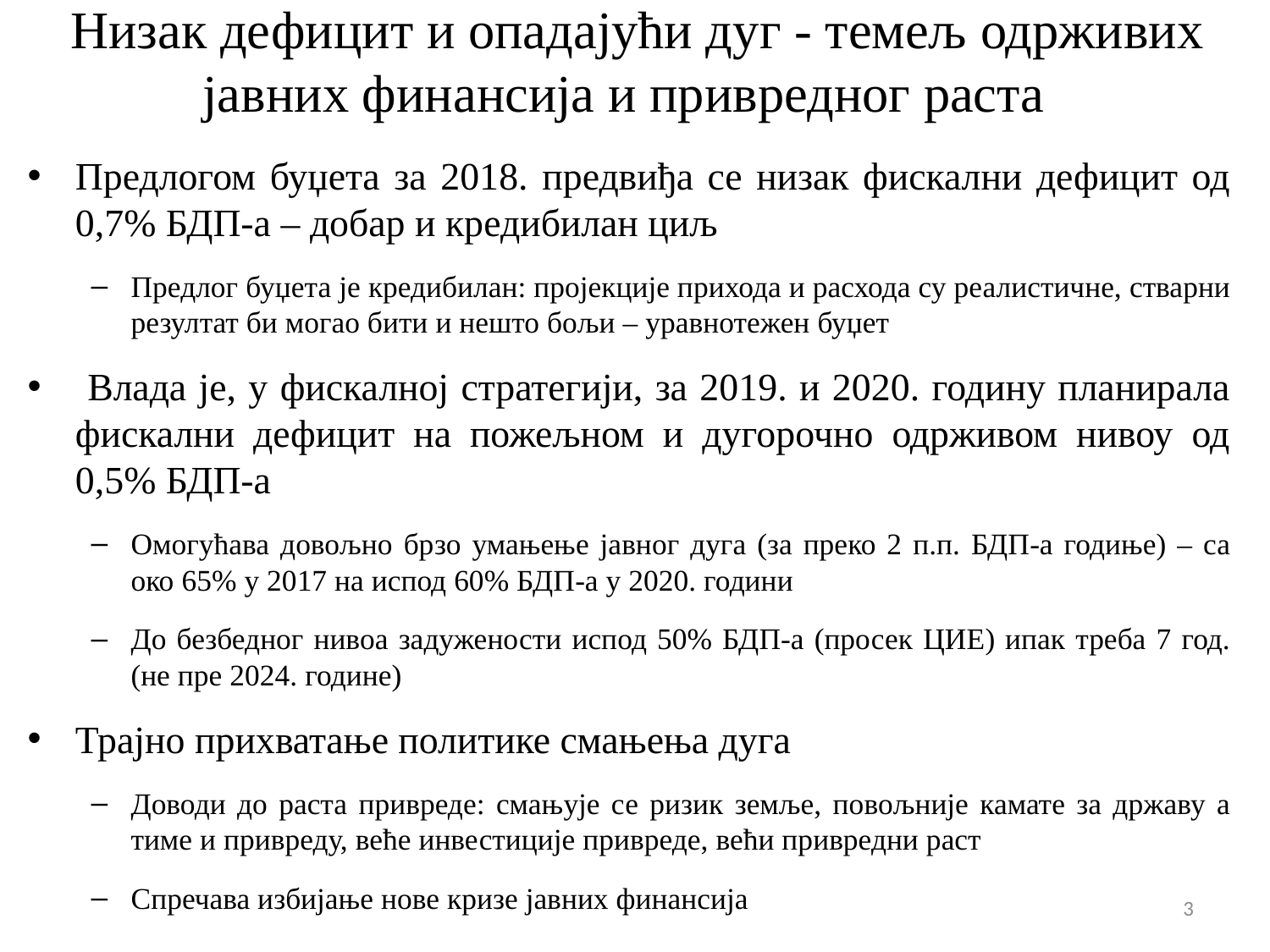

# Низак дефицит и опадајући дуг - темељ одрживих јавних финансија и привредног раста
Предлогом буџета за 2018. предвиђа се низак фискални дефицит од 0,7% БДП-а – добар и кредибилан циљ
Предлог буџета је кредибилан: пројекције прихода и расхода су реалистичне, стварни резултат би могао бити и нешто бољи – уравнотежен буџет
 Влада је, у фискалној стратегији, за 2019. и 2020. годину планирала фискални дефицит на пожељном и дугорочно одрживом нивоу од 0,5% БДП-а
Омогућава довољно брзо умањење јавног дуга (за преко 2 п.п. БДП-а годиње) – са око 65% у 2017 на испод 60% БДП-а у 2020. години
До безбедног нивоа задужености испод 50% БДП-а (просек ЦИЕ) ипак треба 7 год. (не пре 2024. године)
Трајно прихватање политике смањења дуга
Доводи до раста привреде: смањује се ризик земље, повољније камате за државу а тиме и привреду, веће инвестиције привреде, већи привредни раст
Спречава избијање нове кризе јавних финансија

3